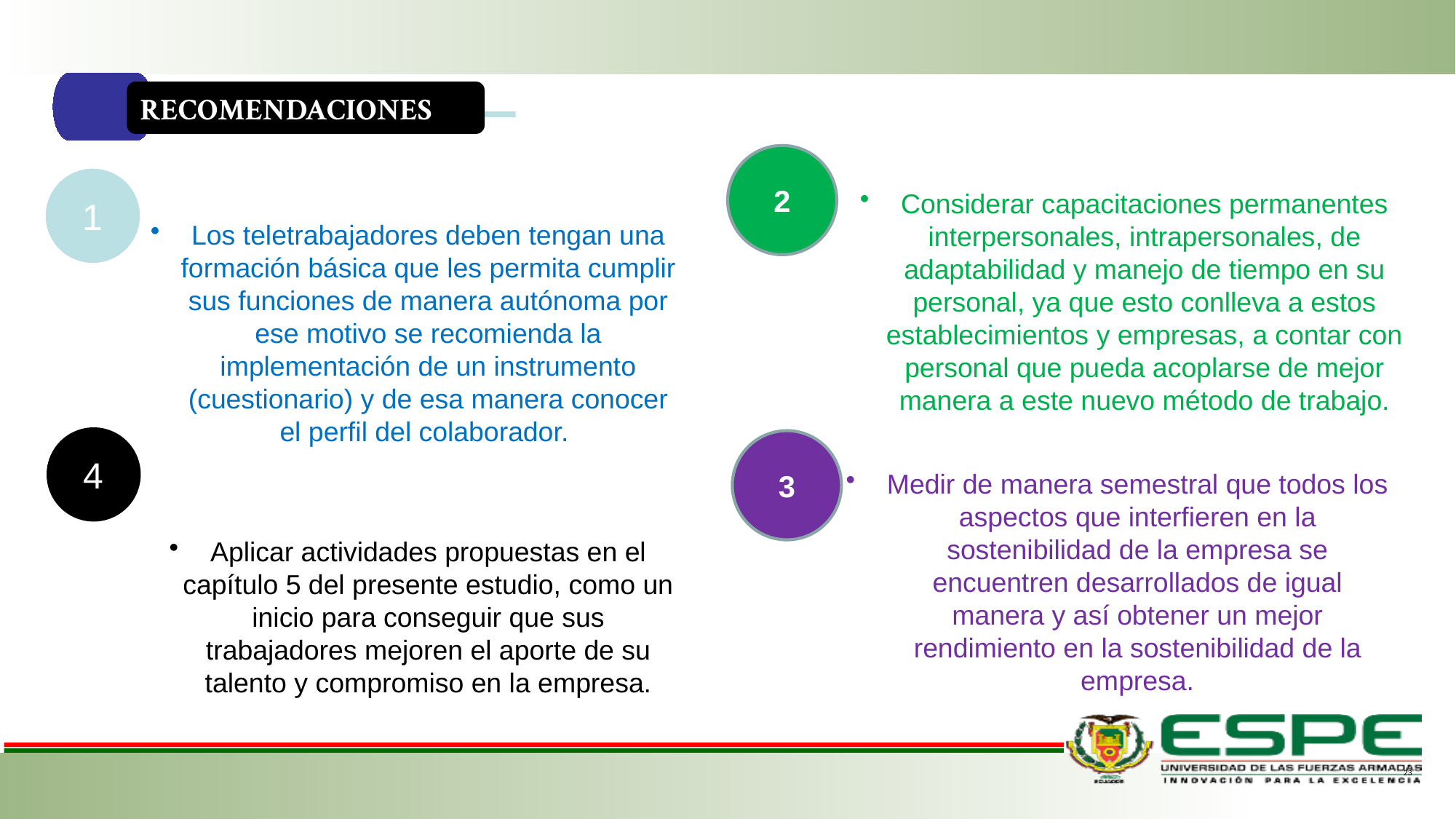

RECOMENDACIONES

2

Considerar capacitaciones permanentes interpersonales, intrapersonales, de adaptabilidad y manejo de tiempo en su personal, ya que esto conlleva a estos establecimientos y empresas, a contar con personal que pueda acoplarse de mejor manera a este nuevo método de trabajo.
Los teletrabajadores deben tengan una formación básica que les permita cumplir sus funciones de manera autónoma por ese motivo se recomienda la implementación de un instrumento (cuestionario) y de esa manera conocer el perfil del colaborador.

3

Medir de manera semestral que todos los aspectos que interfieren en la sostenibilidad de la empresa se encuentren desarrollados de igual manera y así obtener un mejor rendimiento en la sostenibilidad de la empresa.

Aplicar actividades propuestas en el capítulo 5 del presente estudio, como un inicio para conseguir que sus trabajadores mejoren el aporte de su talento y compromiso en la empresa.

23